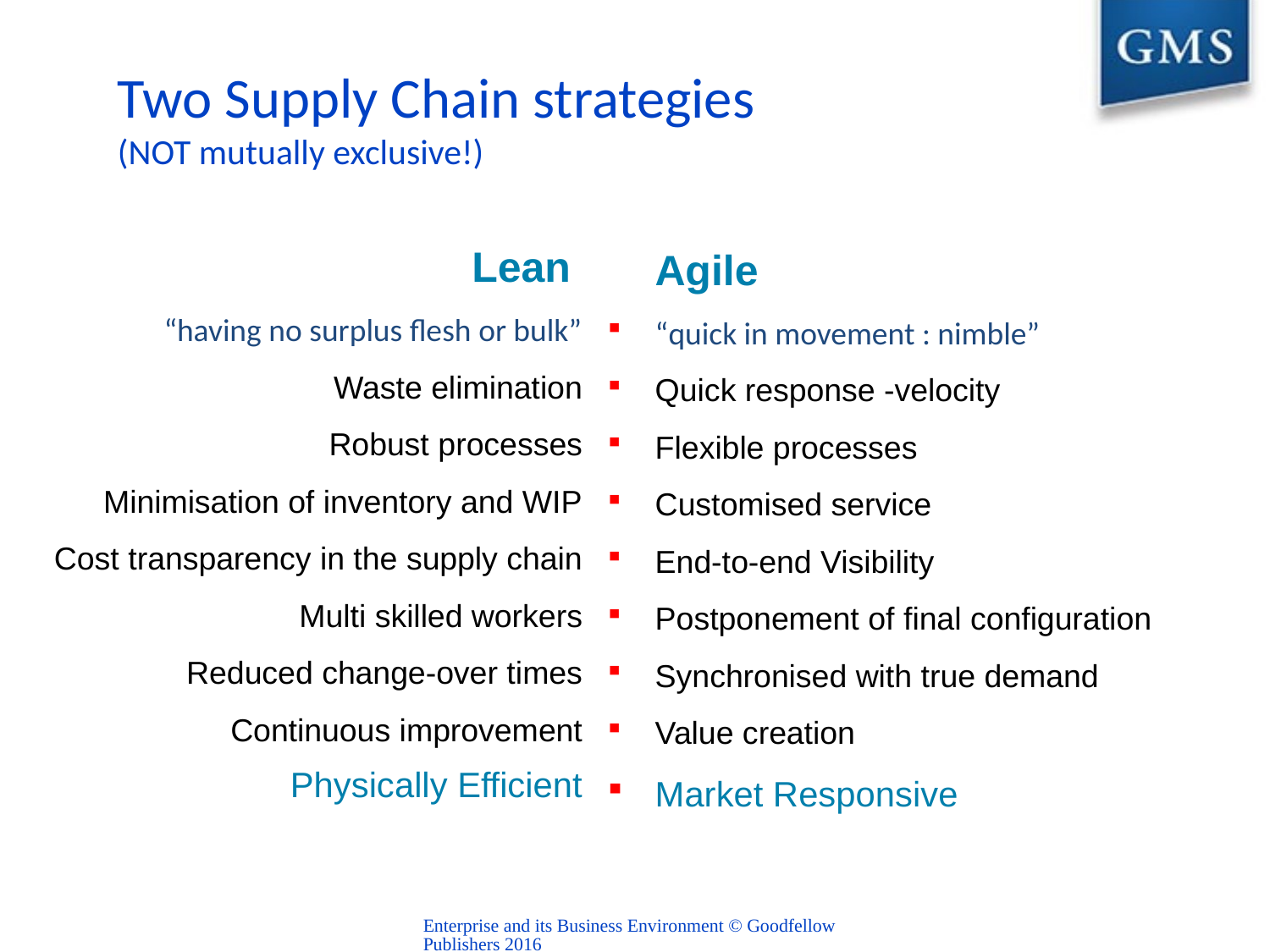

Two Supply Chain strategies
(NOT mutually exclusive!)
Lean
“having no surplus flesh or bulk”
Waste elimination
Robust processes
Minimisation of inventory and WIP
Cost transparency in the supply chain
Multi skilled workers
Reduced change-over times
Continuous improvement

Physically Efficient
    Agile
“quick in movement : nimble”
Quick response -velocity
Flexible processes
Customised service
End-to-end Visibility
Postponement of final configuration
Synchronised with true demand
Value creation
Market Responsive
Enterprise and its Business Environment © Goodfellow Publishers 2016